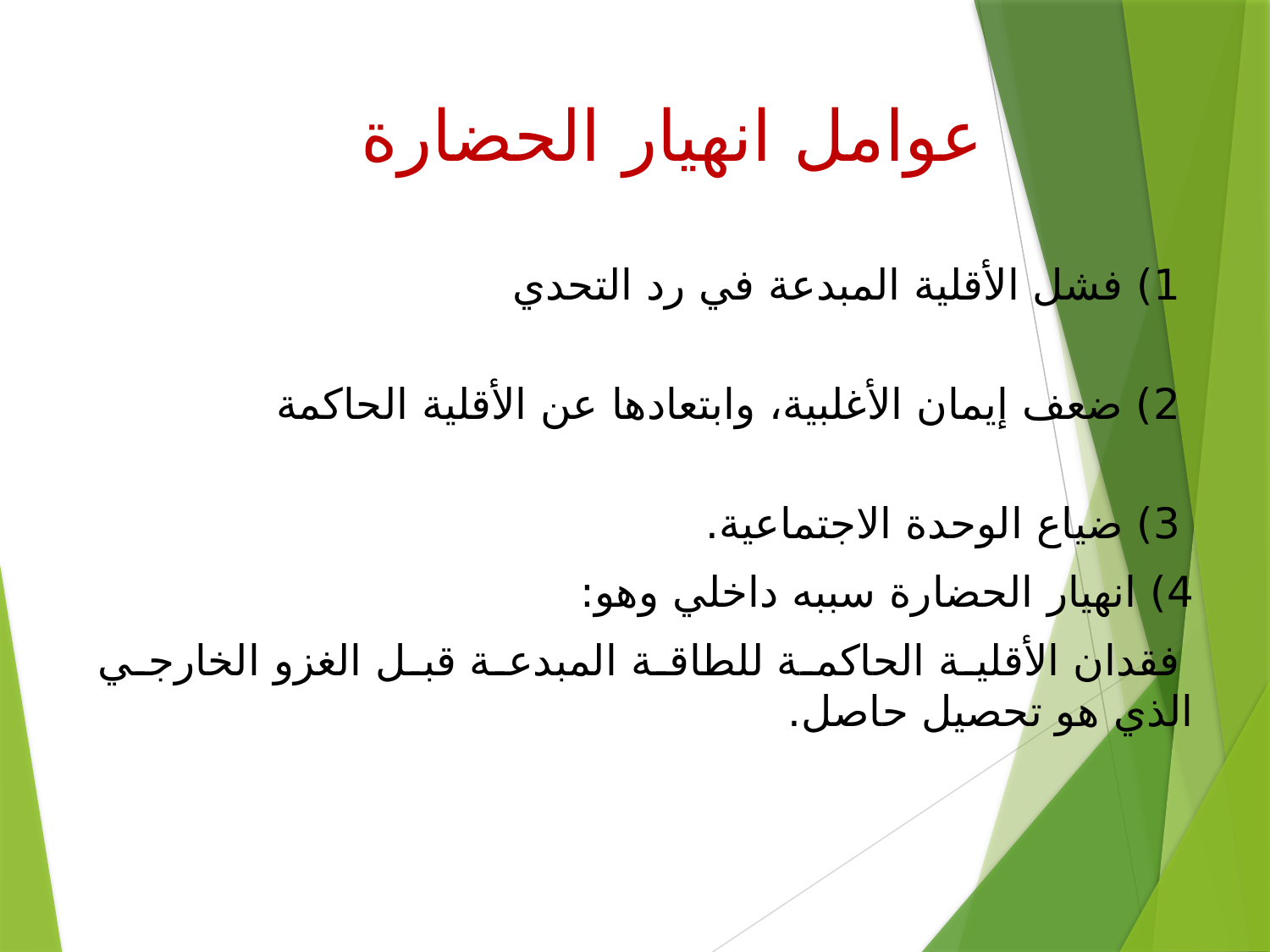

# عوامل انهيار الحضارة
 1) فشل الأقلية المبدعة في رد التحدي
 2) ضعف إيمان الأغلبية، وابتعادها عن الأقلية الحاكمة
 3) ضياع الوحدة الاجتماعية.
4) انهيار الحضارة سببه داخلي وهو:
 فقدان الأقلية الحاكمة للطاقة المبدعة قبل الغزو الخارجي الذي هو تحصيل حاصل.